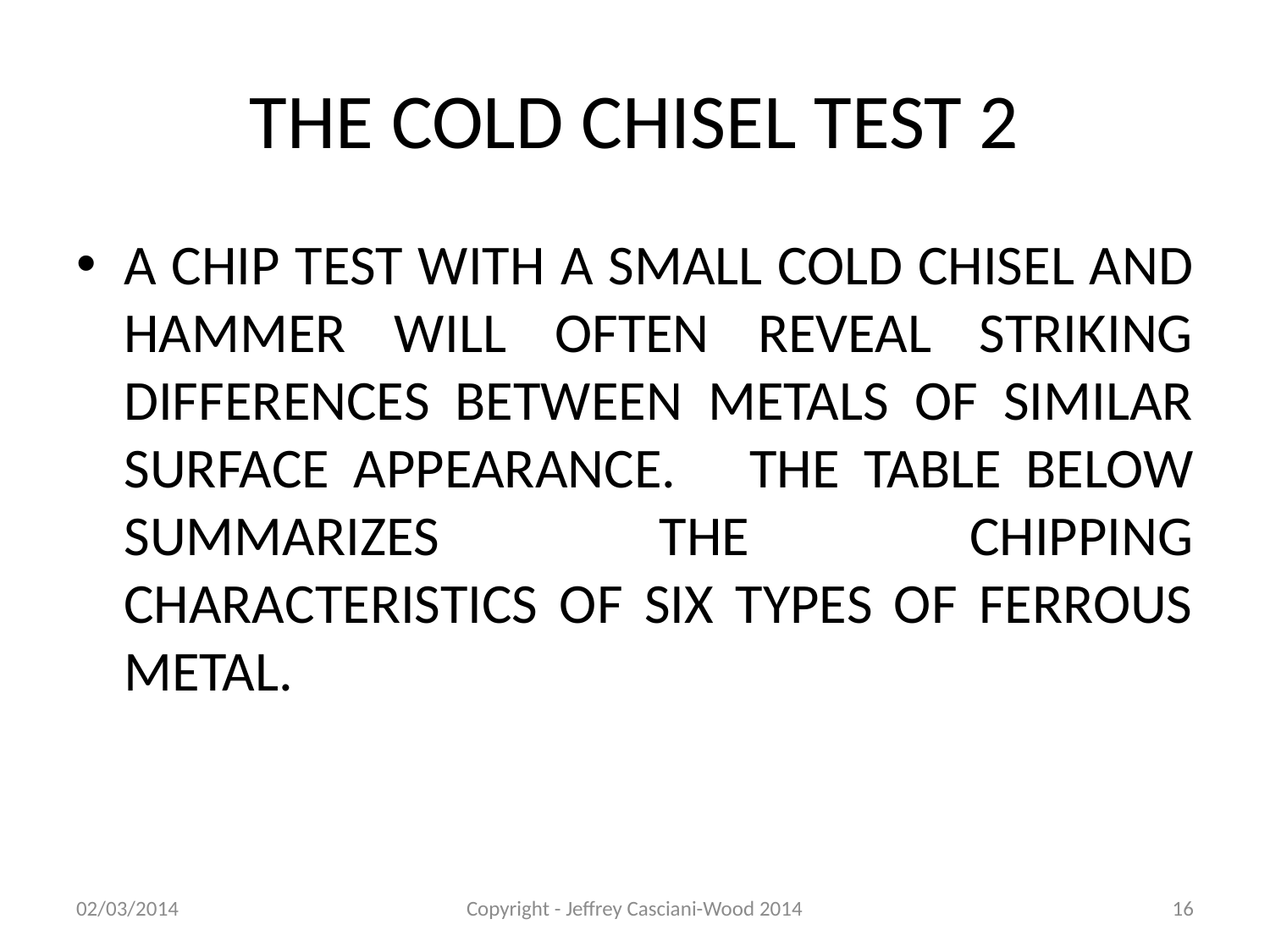

# THE COLD CHISEL TEST 2
A CHIP TEST WITH A SMALL COLD CHISEL AND HAMMER WILL OFTEN REVEAL STRIKING DIFFERENCES BETWEEN METALS OF SIMILAR SURFACE APPEARANCE.   THE TABLE BELOW SUMMARIZES THE CHIPPING CHARACTERISTICS OF SIX TYPES OF FERROUS METAL.
02/03/2014
Copyright - Jeffrey Casciani-Wood 2014
16